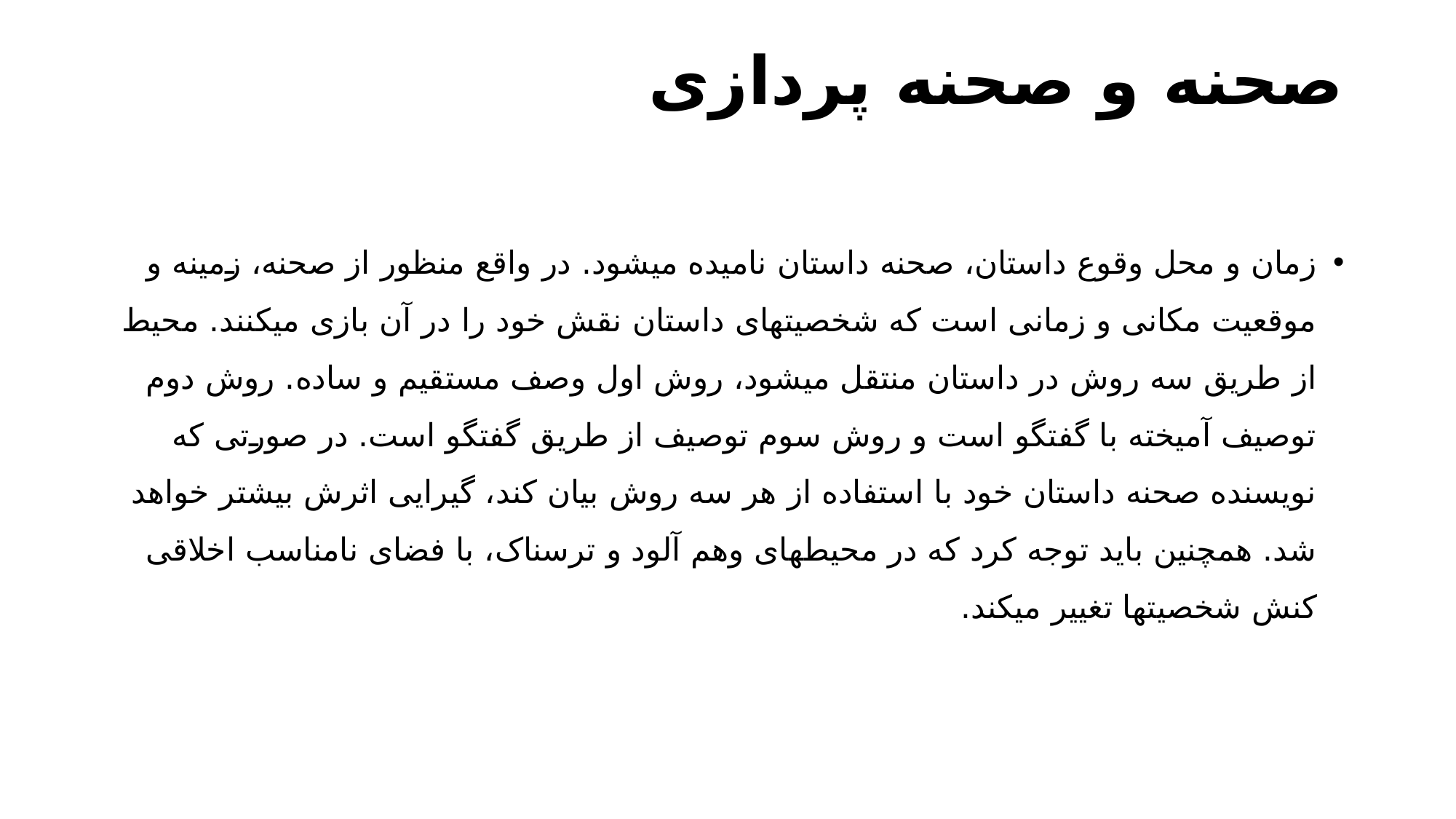

# صحنه و صحنه پردازی
زمان و محل وقوع داستان، صحنه داستان نامیده می­شود. در واقع منظور از صحنه، زمینه و موقعیت مکانی و زمانی است که شخصیت­های داستان نقش خود را در آن بازی می­کنند. محیط از طریق سه روش در داستان منتقل می­شود، روش اول وصف مستقیم و ساده. روش دوم توصیف آمیخته با گفتگو است و روش سوم توصیف از طریق گفتگو است. در صورتی که نویسنده صحنه داستان خود با استفاده از هر سه روش بیان کند، گیرایی اثرش بیشتر خواهد شد. همچنین باید توجه کرد که در محیط­های وهم آلود و ترسناک، با فضای نامناسب اخلاقی کنش شخصیت­ها تغییر می­کند.